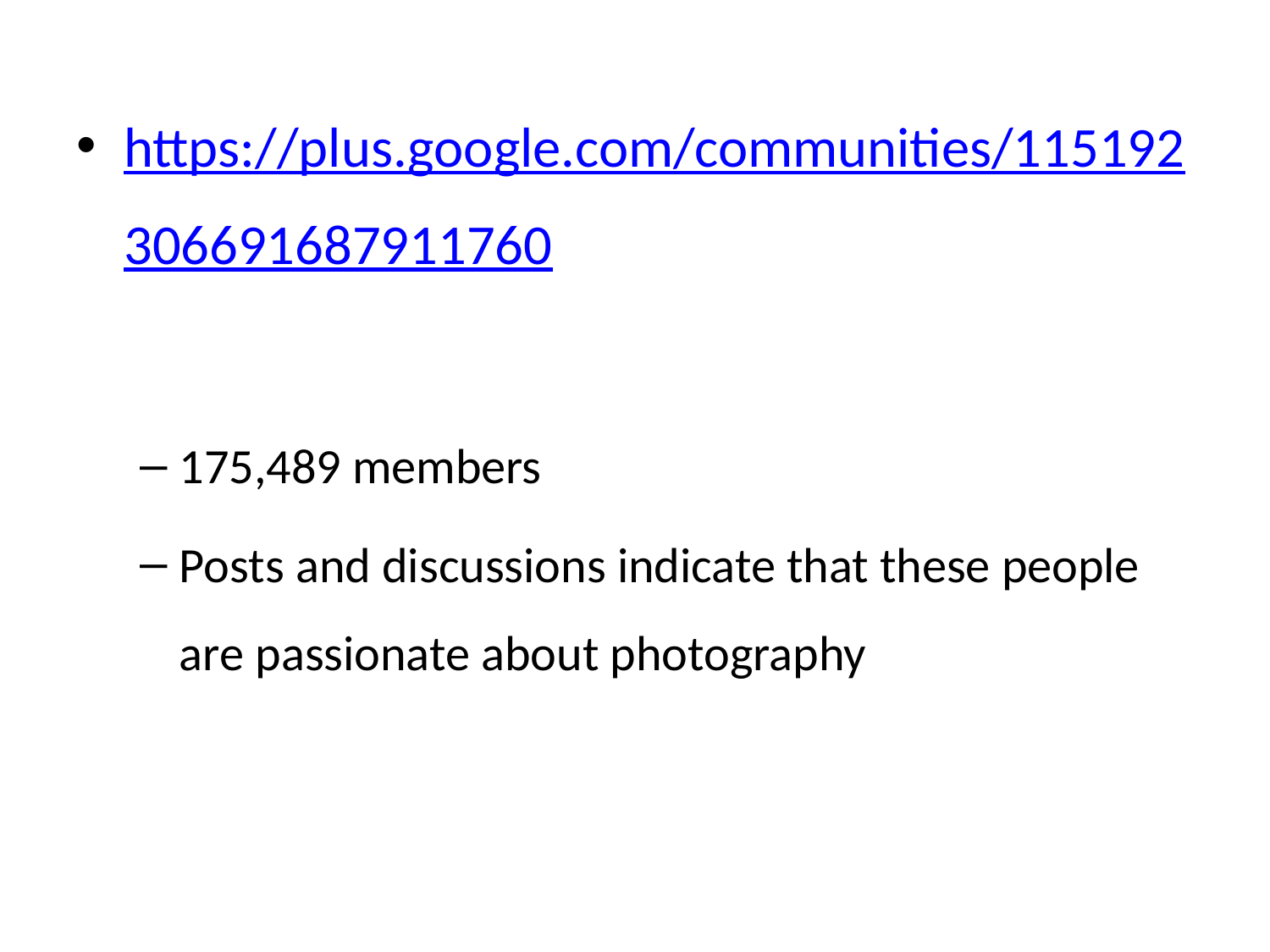

https://plus.google.com/communities/115192306691687911760

175,489 members
Posts and discussions indicate that these people are passionate about photography